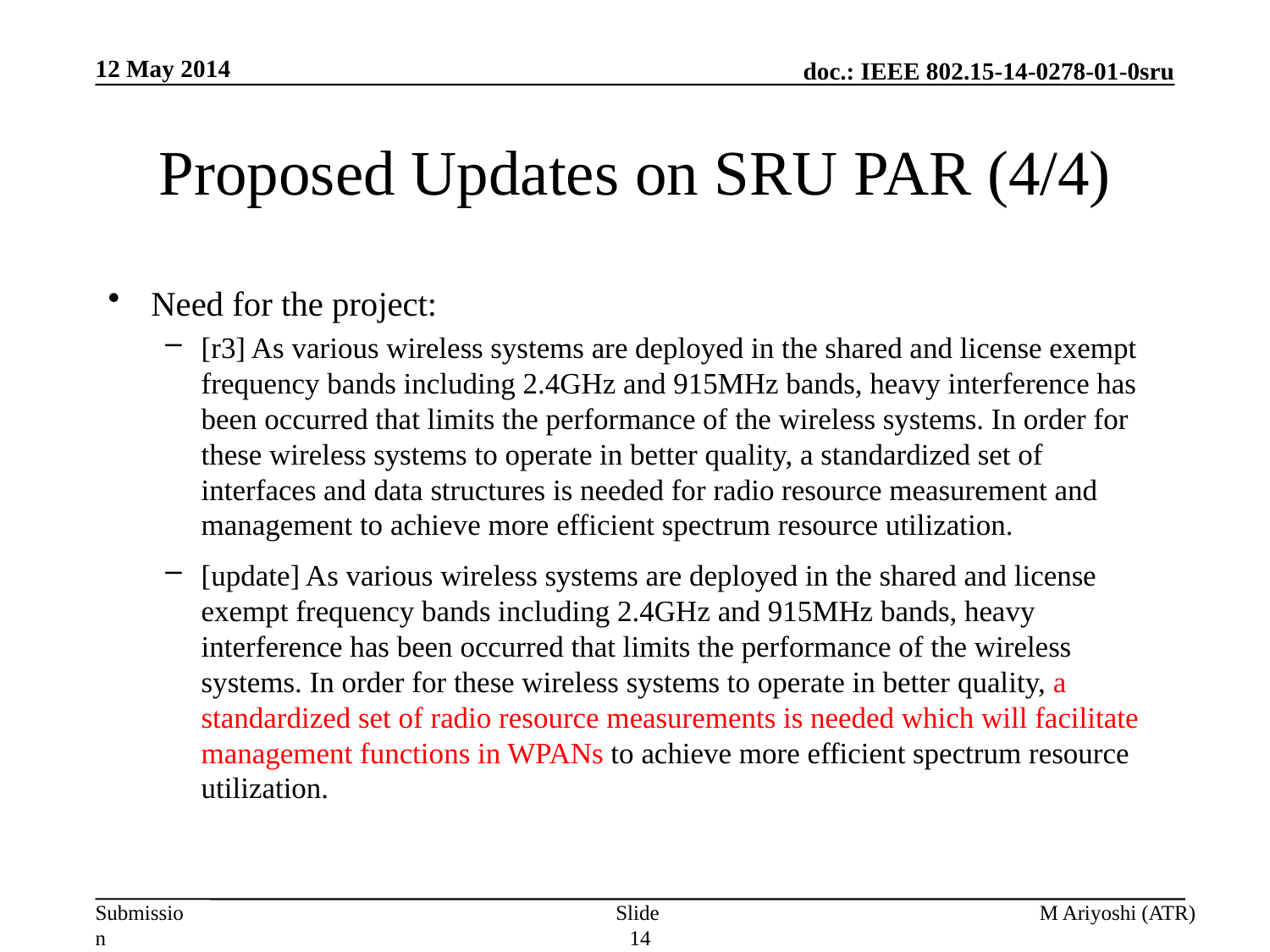

12 May 2014
# Proposed Updates on SRU PAR (4/4)
Need for the project:
[r3] As various wireless systems are deployed in the shared and license exempt frequency bands including 2.4GHz and 915MHz bands, heavy interference has been occurred that limits the performance of the wireless systems. In order for these wireless systems to operate in better quality, a standardized set of interfaces and data structures is needed for radio resource measurement and management to achieve more efficient spectrum resource utilization.
[update] As various wireless systems are deployed in the shared and license exempt frequency bands including 2.4GHz and 915MHz bands, heavy interference has been occurred that limits the performance of the wireless systems. In order for these wireless systems to operate in better quality, a standardized set of radio resource measurements is needed which will facilitate management functions in WPANs to achieve more efficient spectrum resource utilization.
Slide 14
M Ariyoshi (ATR)